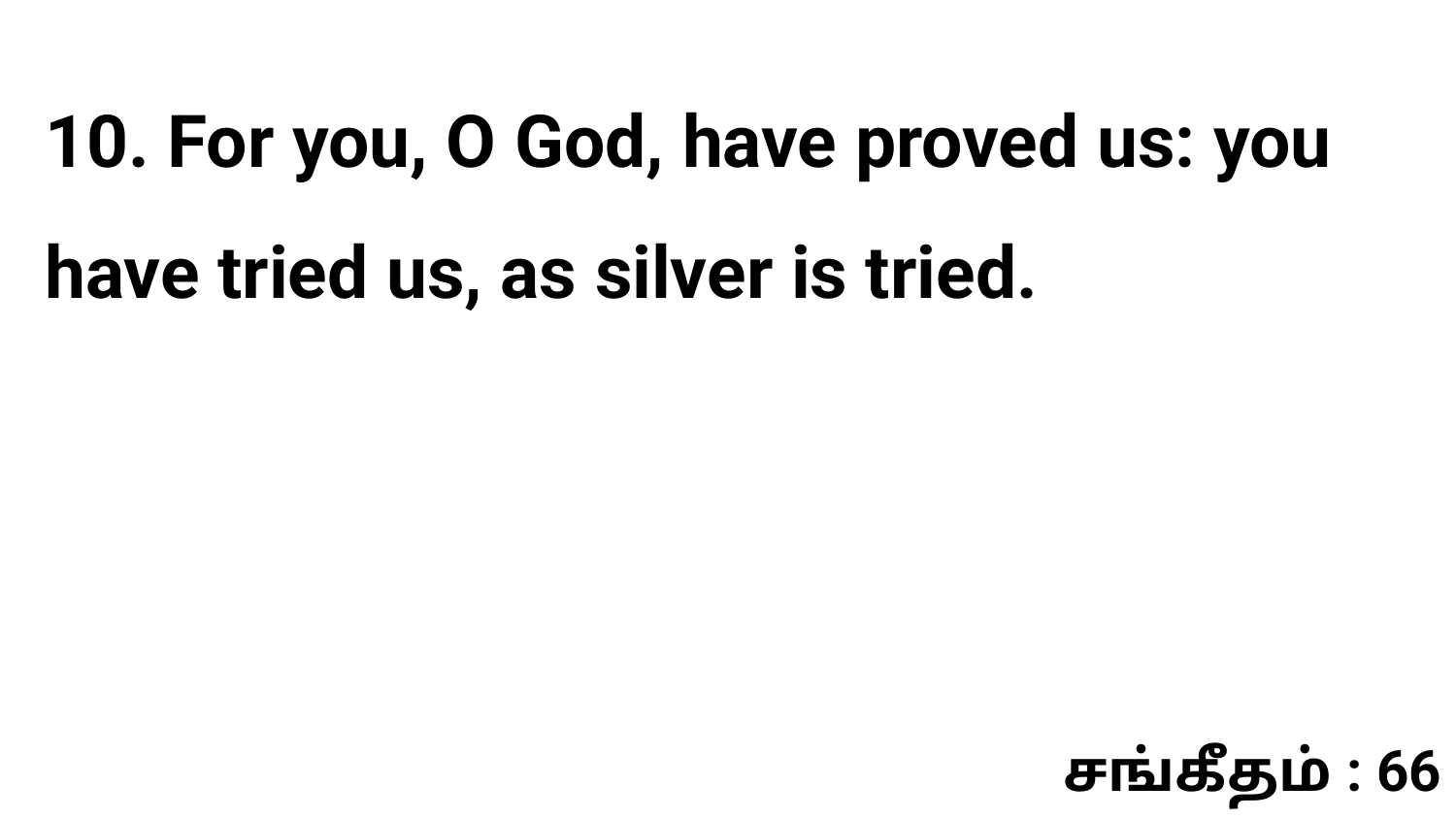

10. For you, O God, have proved us: you have tried us, as silver is tried.
சங்கீதம் : 66